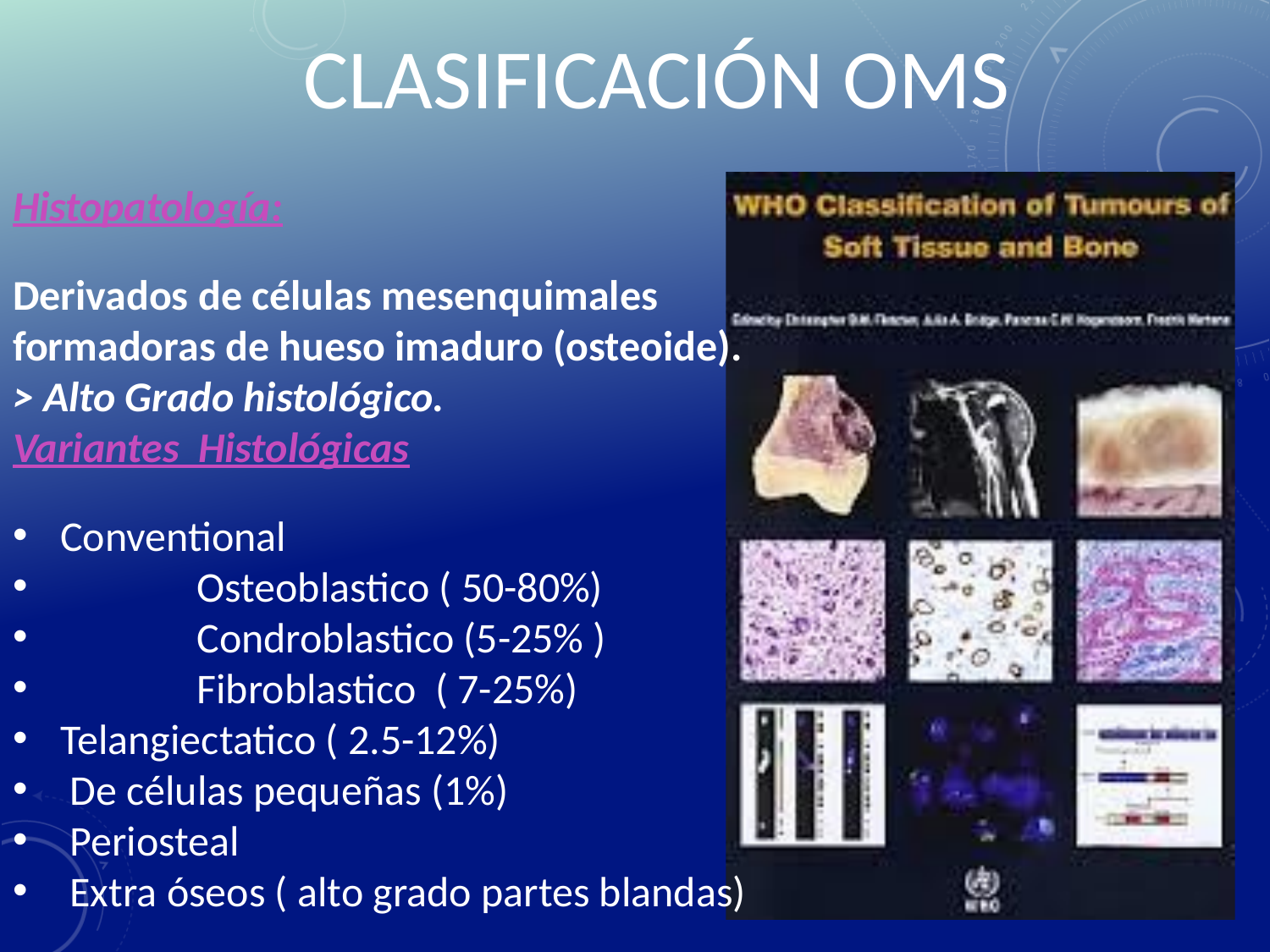

# CLASIFICACIÓN OMS
Histopatología:

Derivados de células mesenquimales   formadoras de hueso imaduro (osteoide).
> Alto Grado histológico.
Variantes  Histológicas

Conventional
	 Osteoblastico ( 50-80%)
	 Condroblastico (5-25% )
	 Fibroblastico  ( 7-25%)
Telangiectatico ( 2.5-12%)
 De células pequeñas (1%)
 Periosteal
 Extra óseos ( alto grado partes blandas)